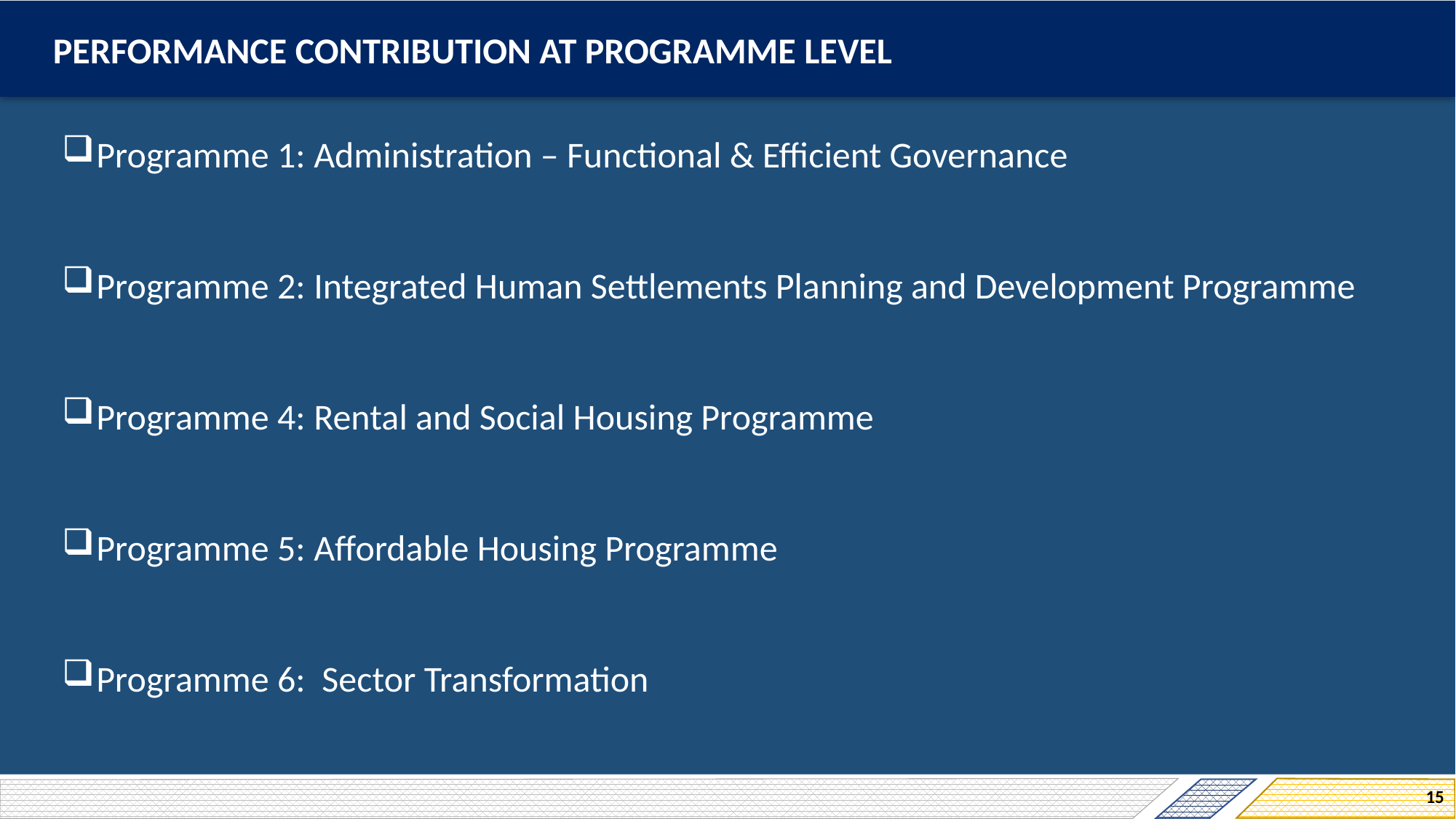

PERFORMANCE CONTRIBUTION AT PROGRAMME LEVEL

Programme 1: Administration – Functional & Efficient Governance

Programme 2: Integrated Human Settlements Planning and Development Programme

Programme 4: Rental and Social Housing Programme

Programme 5: Affordable Housing Programme

Programme 6:  Sector Transformation

15